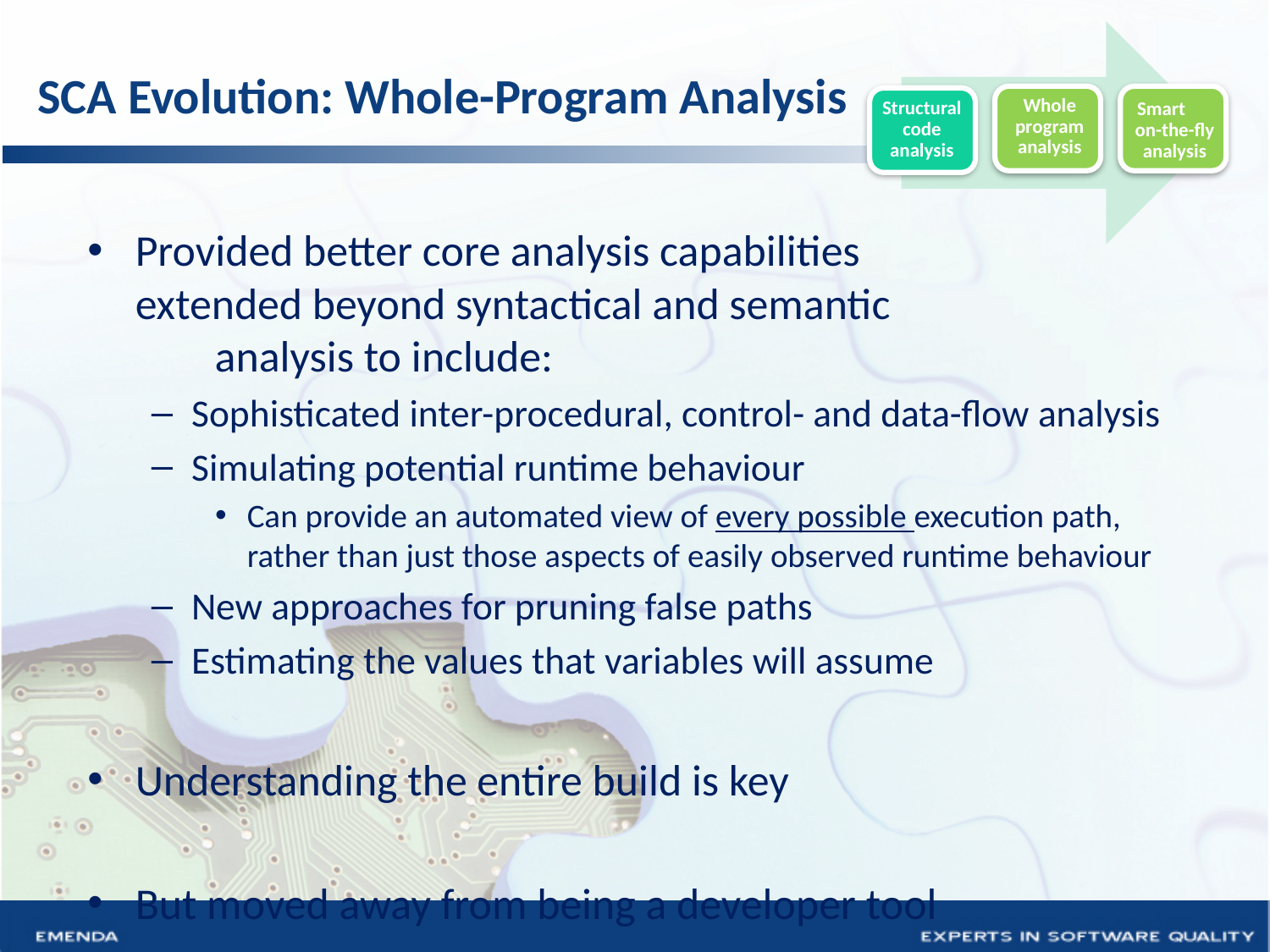

Whole program analysis

Smart       on-the-fly analysis

Structural code analysis
# SCA Evolution: Whole-Program Analysis
Provided better core analysis capabilities                           extended beyond syntactical and semantic                                        analysis to include:
Sophisticated inter-procedural, control- and data-flow analysis
Simulating potential runtime behaviour
Can provide an automated view of every possible execution path, rather than just those aspects of easily observed runtime behaviour
New approaches for pruning false paths
Estimating the values that variables will assume

Understanding the entire build is key

But moved away from being a developer tool